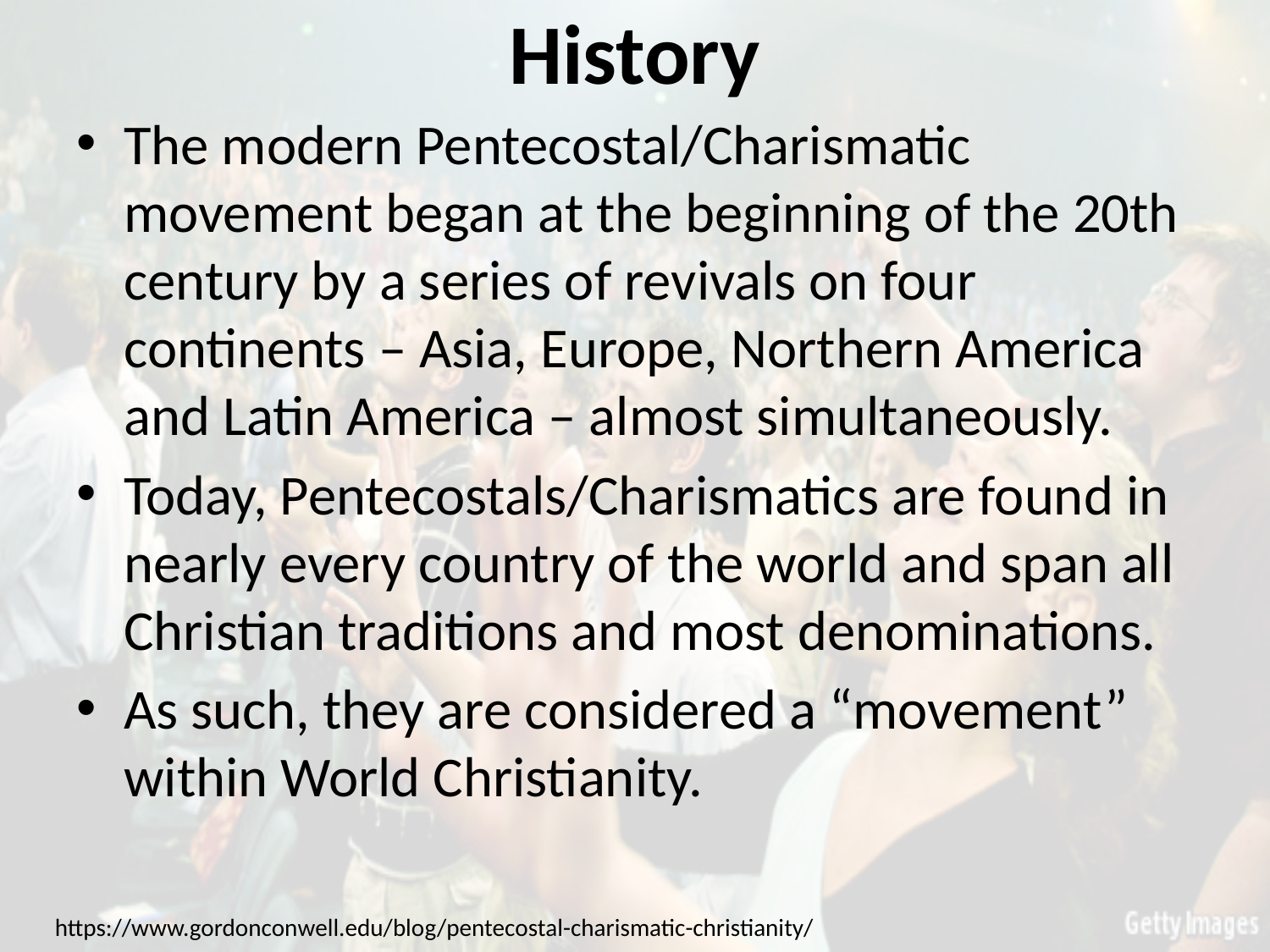

# History
The modern Pentecostal/Charismatic movement began at the beginning of the 20th century by a series of revivals on four continents – Asia, Europe, Northern America and Latin America – almost simultaneously.
Today, Pentecostals/Charismatics are found in nearly every country of the world and span all Christian traditions and most denominations.
As such, they are considered a “movement” within World Christianity.
https://www.gordonconwell.edu/blog/pentecostal-charismatic-christianity/